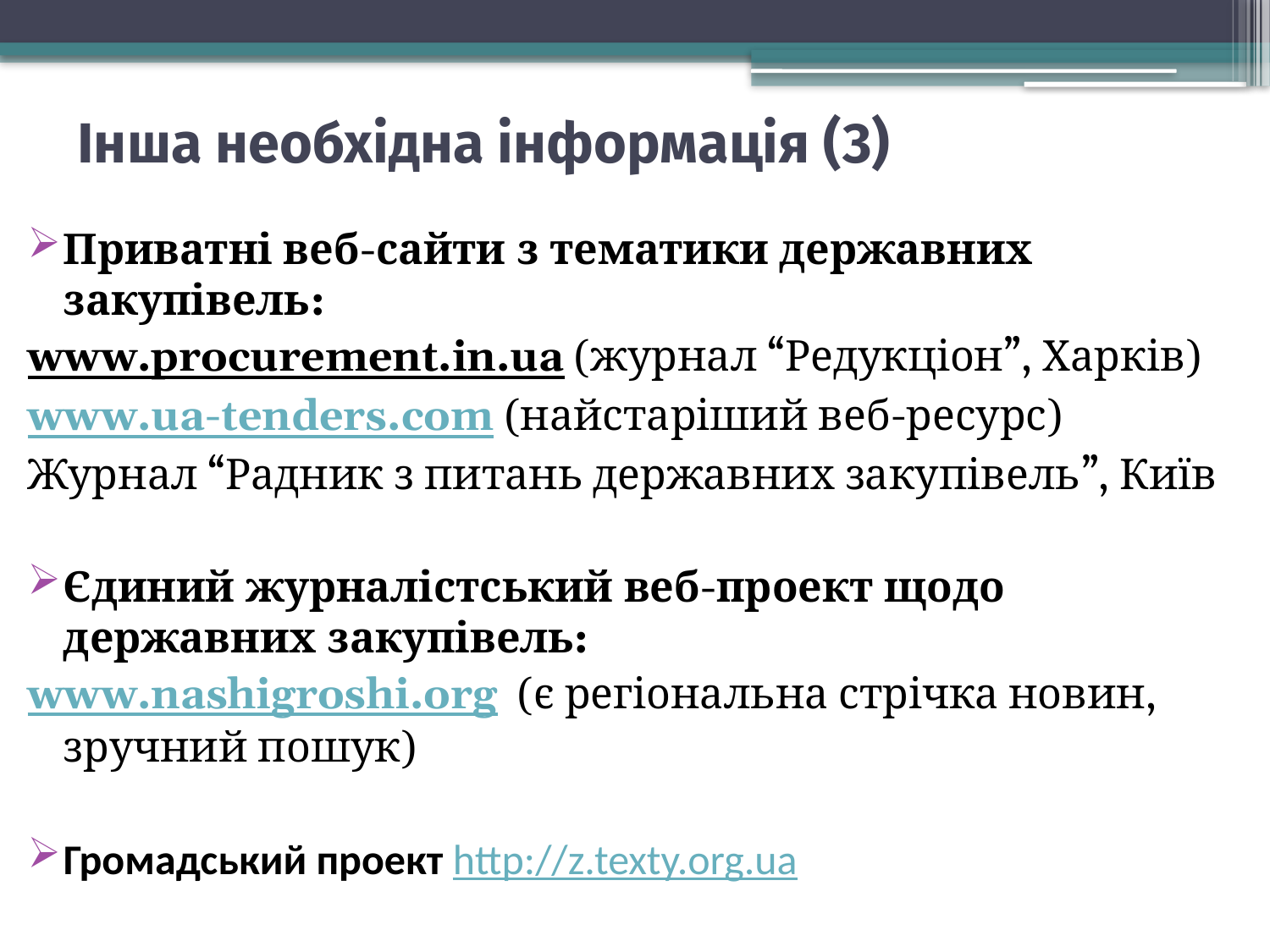

# Інша необхідна інформація (3)
Приватні веб-сайти з тематики державних закупівель:
www.procurement.in.ua (журнал “Редукціон”, Харків)
www.ua-tenders.com (найстаріший веб-ресурс)
Журнал “Радник з питань державних закупівель”, Київ

Єдиний журналістський веб-проект щодо державних закупівель:
www.nashigroshi.org  (є регіональна стрічка новин, зручний пошук)

Громадський проект http://z.texty.org.ua